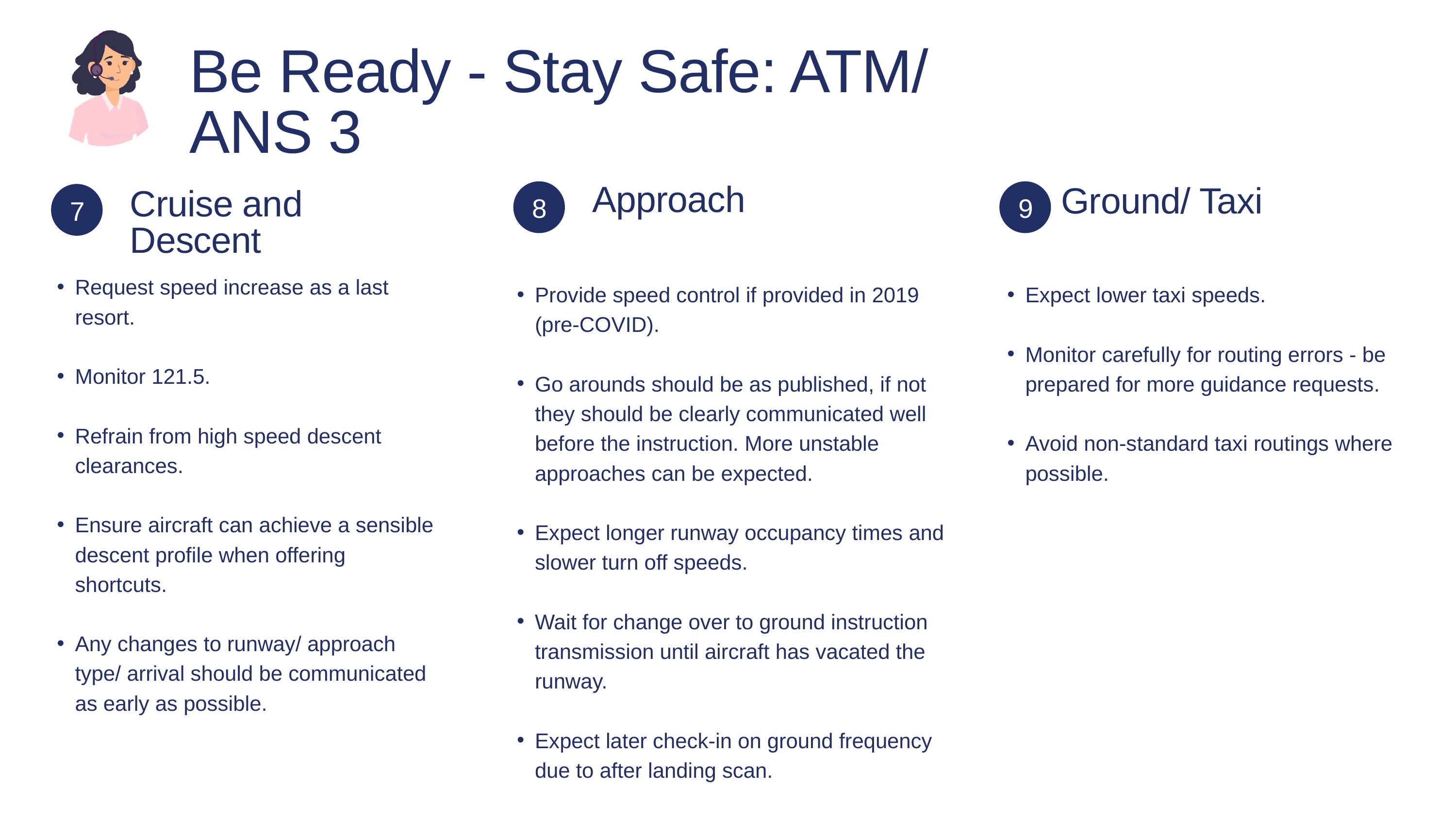

Be Ready - Stay Safe: ATM/ ANS 3

8

9
Approach

7
Ground/ Taxi
Cruise and Descent
Request speed increase as a last resort.

Monitor 121.5.

Refrain from high speed descent clearances.

Ensure aircraft can achieve a sensible descent profile when offering shortcuts.

Any changes to runway/ approach type/ arrival should be communicated as early as possible.
Provide speed control if provided in 2019 (pre-COVID).

Go arounds should be as published, if not they should be clearly communicated well before the instruction. More unstable approaches can be expected.

Expect longer runway occupancy times and slower turn off speeds.

Wait for change over to ground instruction transmission until aircraft has vacated the runway.

Expect later check-in on ground frequency due to after landing scan.
Expect lower taxi speeds.

Monitor carefully for routing errors - be prepared for more guidance requests.

Avoid non-standard taxi routings where possible.